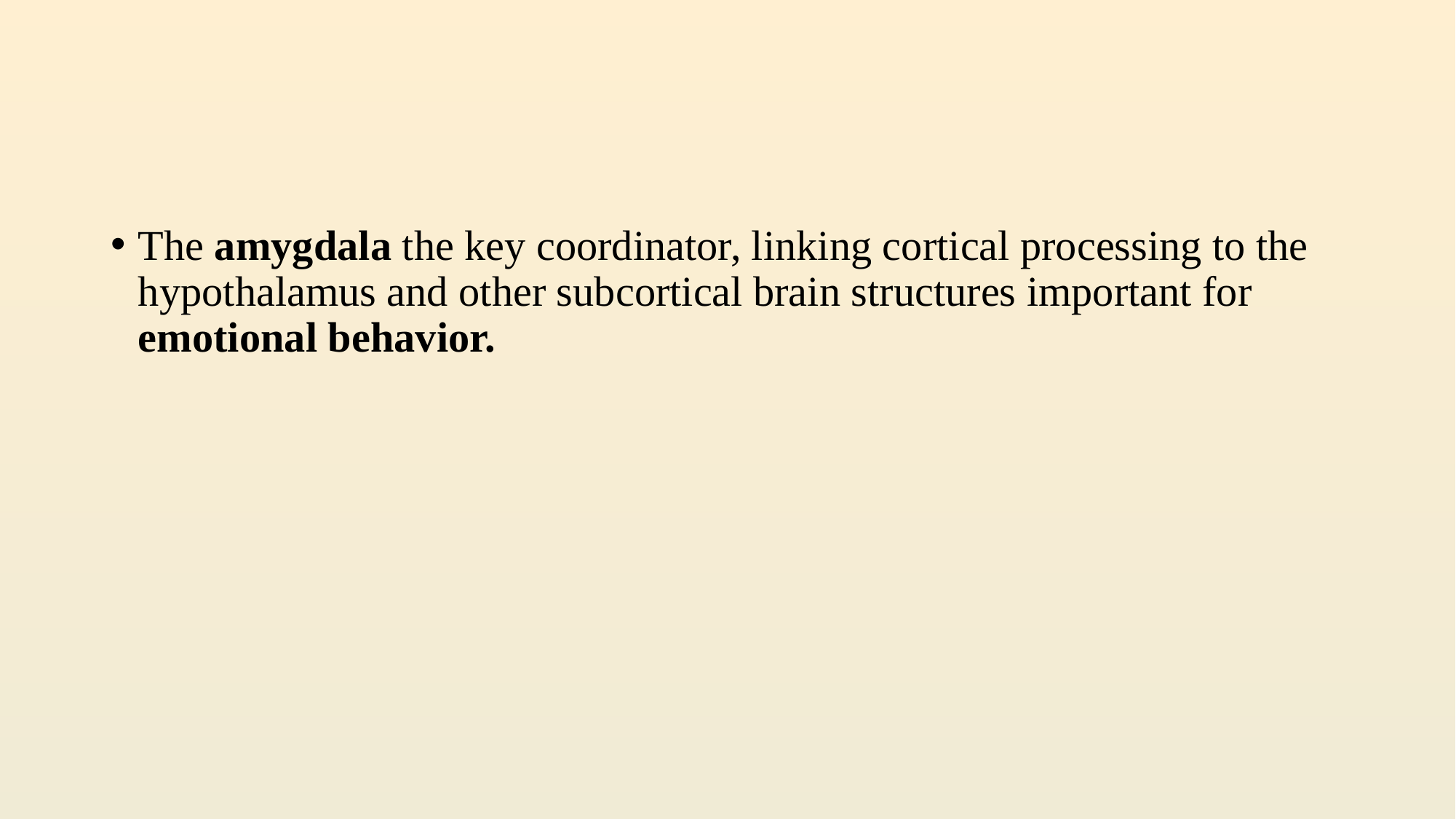

#
The amygdala the key coordinator, linking cortical processing to the hypothalamus and other subcortical brain structures important for emotional behavior.